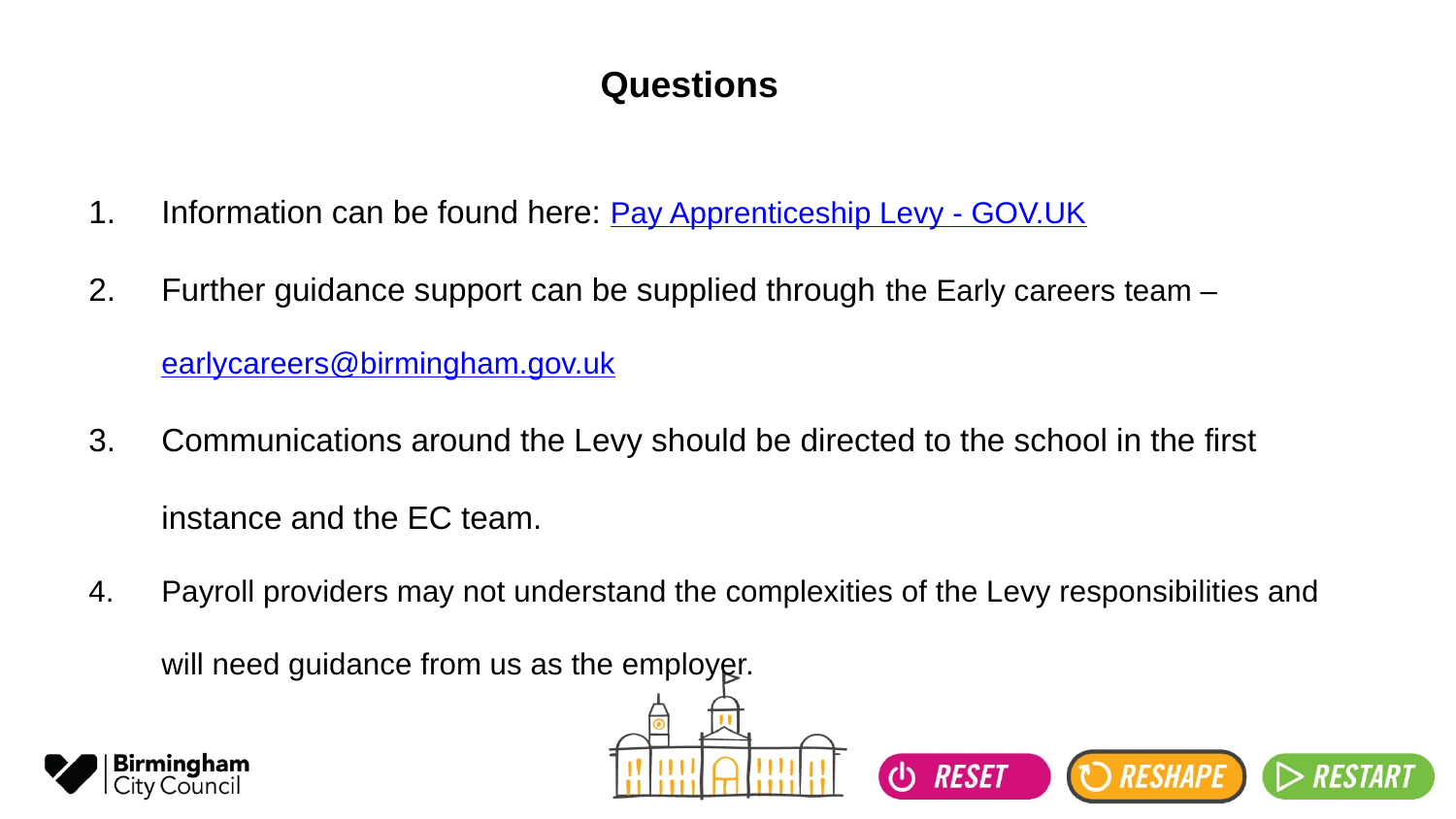

Questions
Information can be found here: Pay Apprenticeship Levy - GOV.UK
Further guidance support can be supplied through the Early careers team – earlycareers@birmingham.gov.uk
Communications around the Levy should be directed to the school in the first instance and the EC team.
Payroll providers may not understand the complexities of the Levy responsibilities and will need guidance from us as the employer.